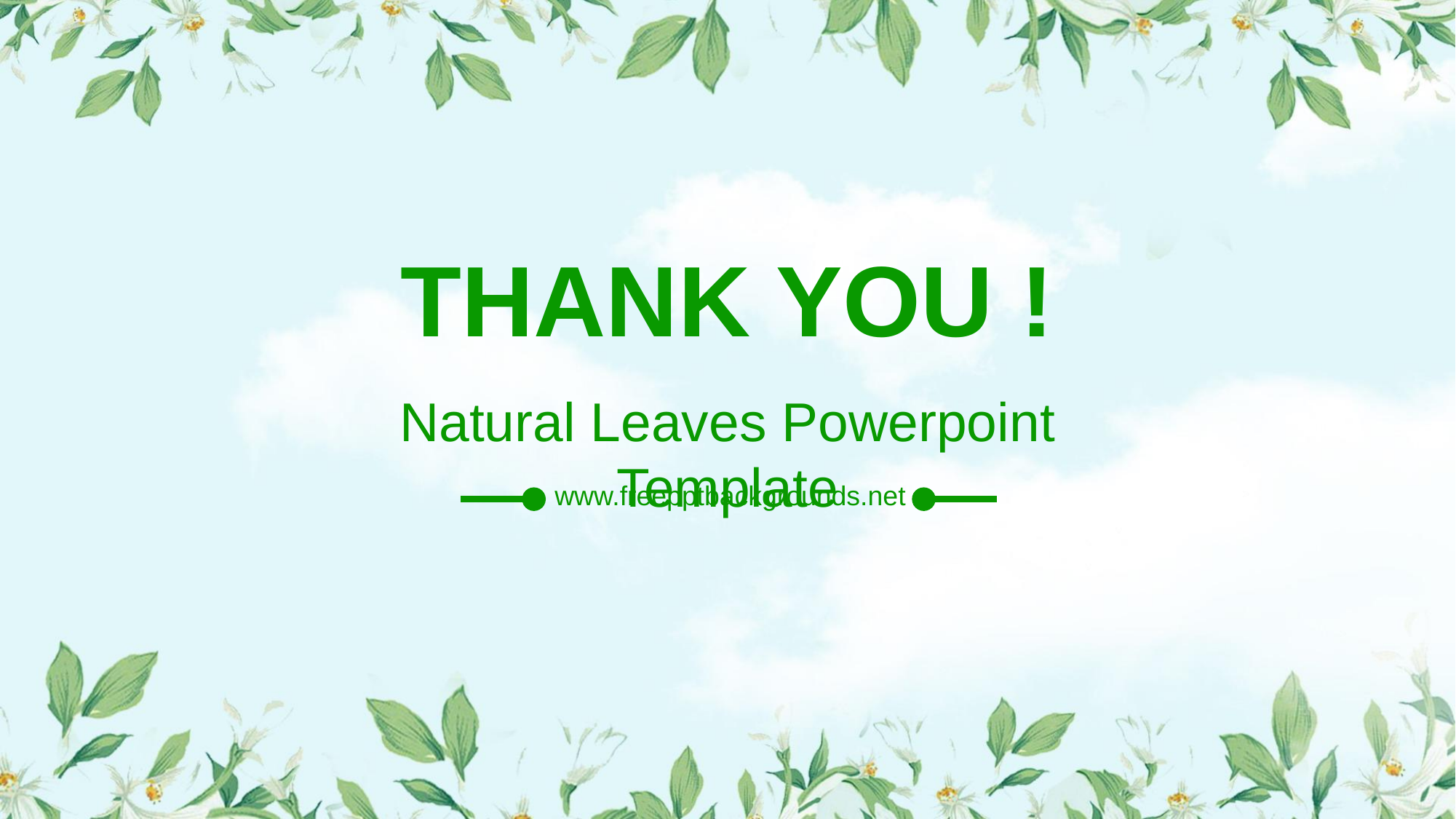

THANK YOU !
Natural Leaves Powerpoint Template
www.freepptbackgrounds.net